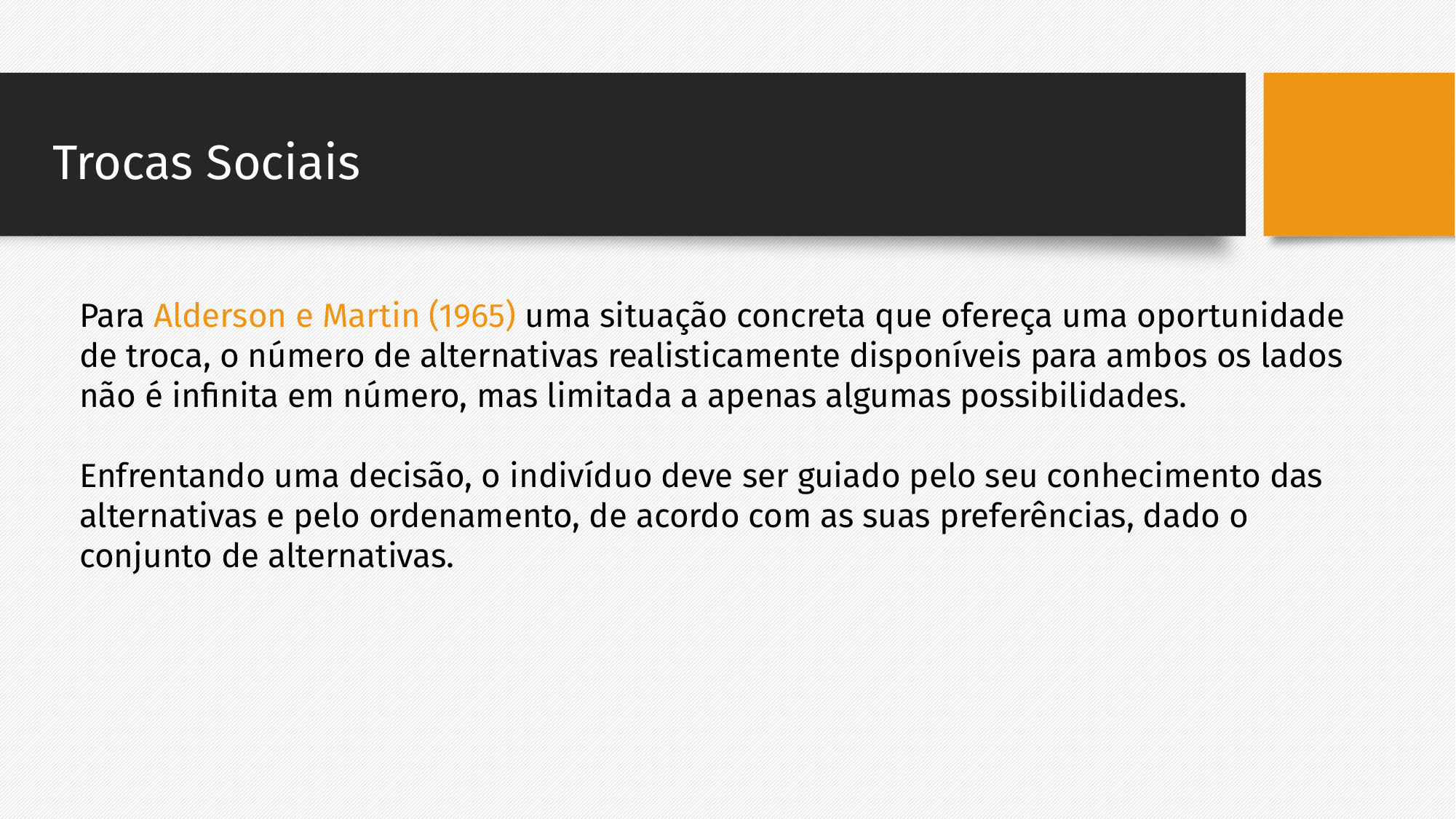

Trocas Sociais
Para Alderson e Martin (1965) uma situação concreta que ofereça uma oportunidade de troca, o número de alternativas realisticamente disponíveis para ambos os lados não é infinita em número, mas limitada a apenas algumas possibilidades.

Enfrentando uma decisão, o indivíduo deve ser guiado pelo seu conhecimento das alternativas e pelo ordenamento, de acordo com as suas preferências, dado o conjunto de alternativas.